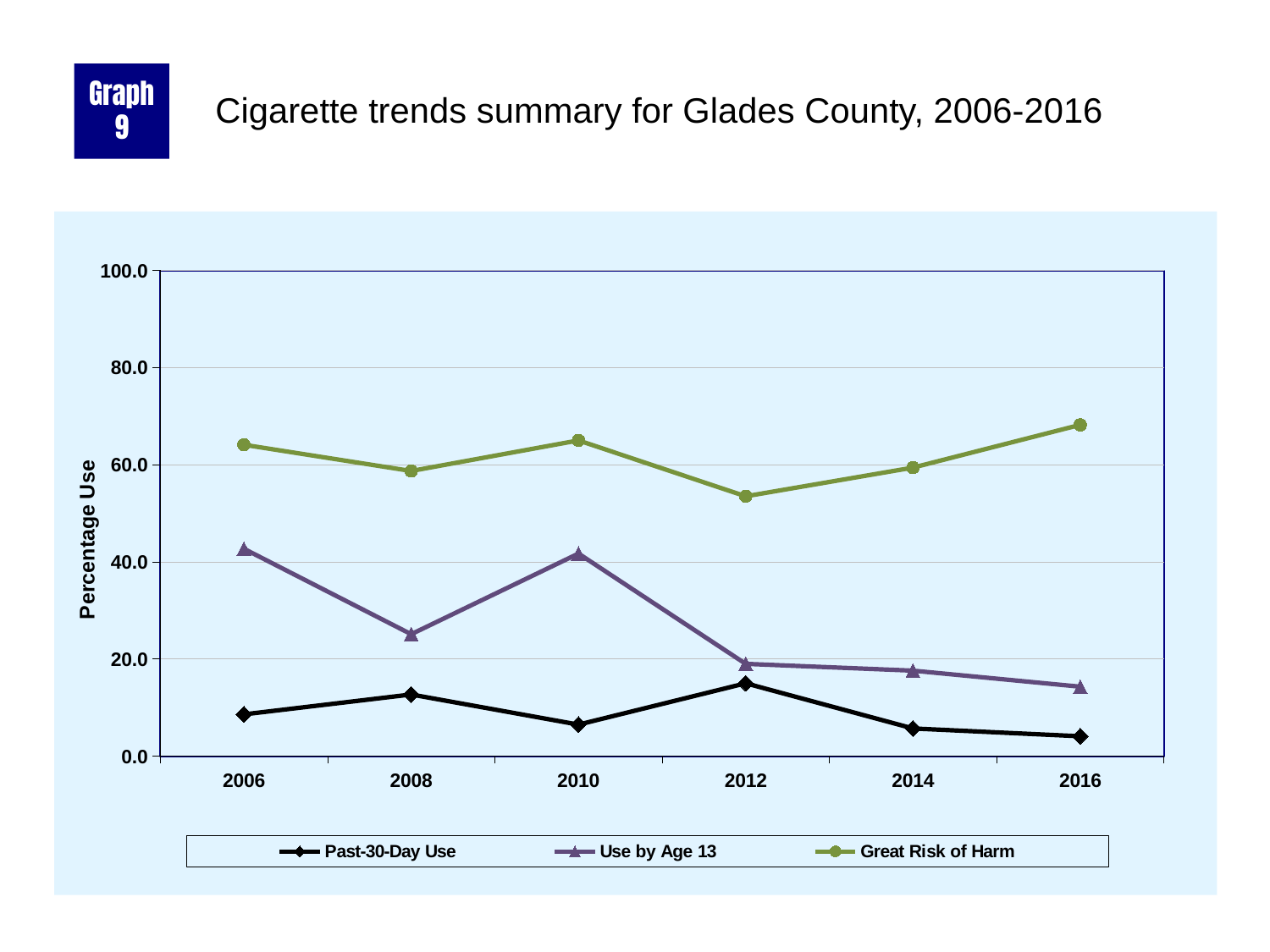

Graph 9
Cigarette trends summary for Glades County, 2006-2016

### Chart

| Category | Past-30-Day Use | Use by Age 13 | Great Risk of Harm |
|---|---|---|---|
| 2006 | 8.6 | 42.7 | 64.1 |
| 2008 | 12.7 | 25.1 | 58.7 |
| 2010 | 6.5 | 41.7 | 65.0 |
| 2012 | 15.0 | 19.0 | 53.5 |
| 2014 | 5.7 | 17.6 | 59.4 |
| 2016 | 4.1 | 14.3 | 68.2 |